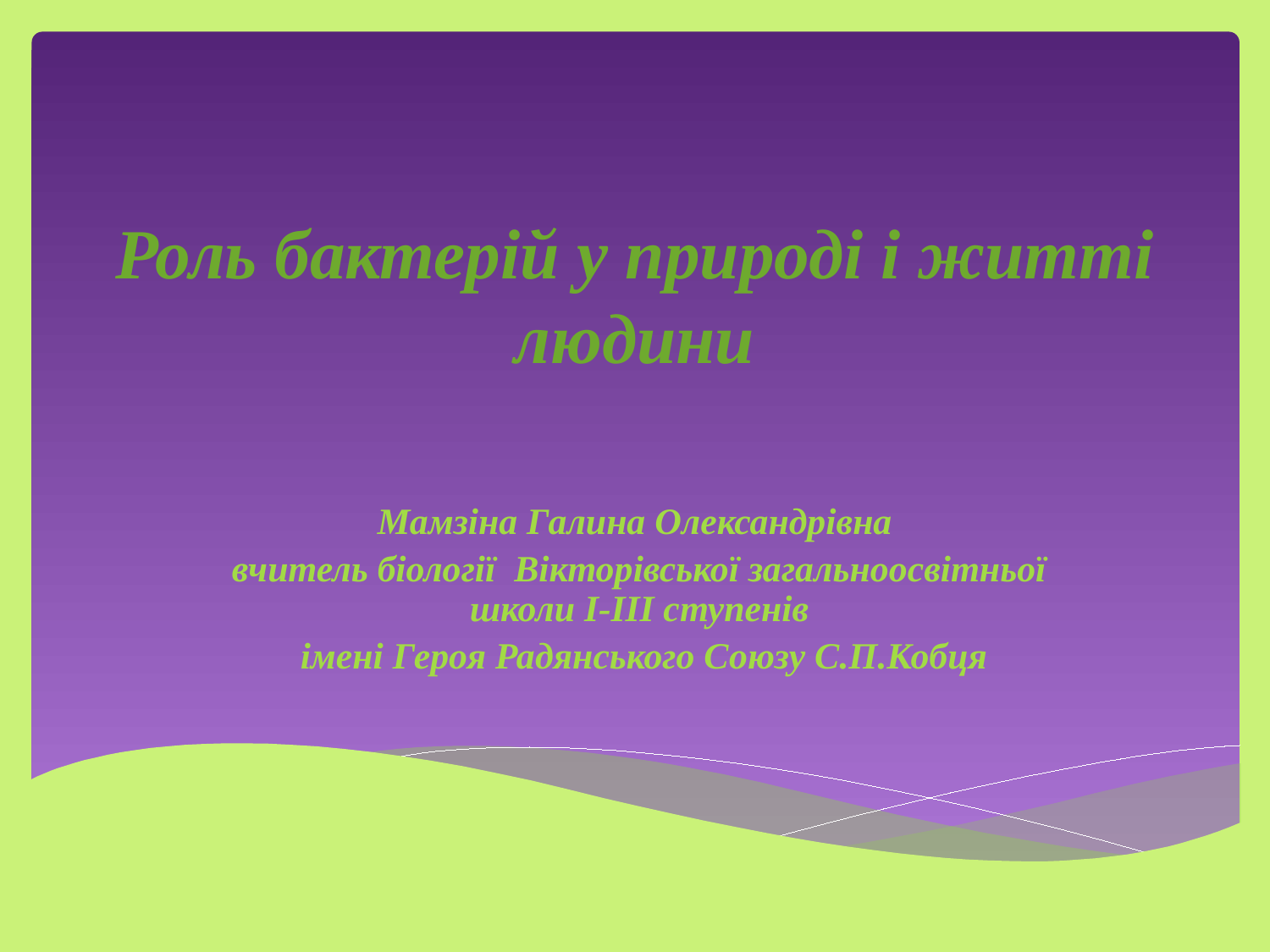

# Роль бактерій у природі і житті людини
Мамзіна Галина Олександрівна
вчитель біології  Вікторівської загальноосвітньої школи І-ІІІ ступенів
 імені Героя Радянського Союзу С.П.Кобця